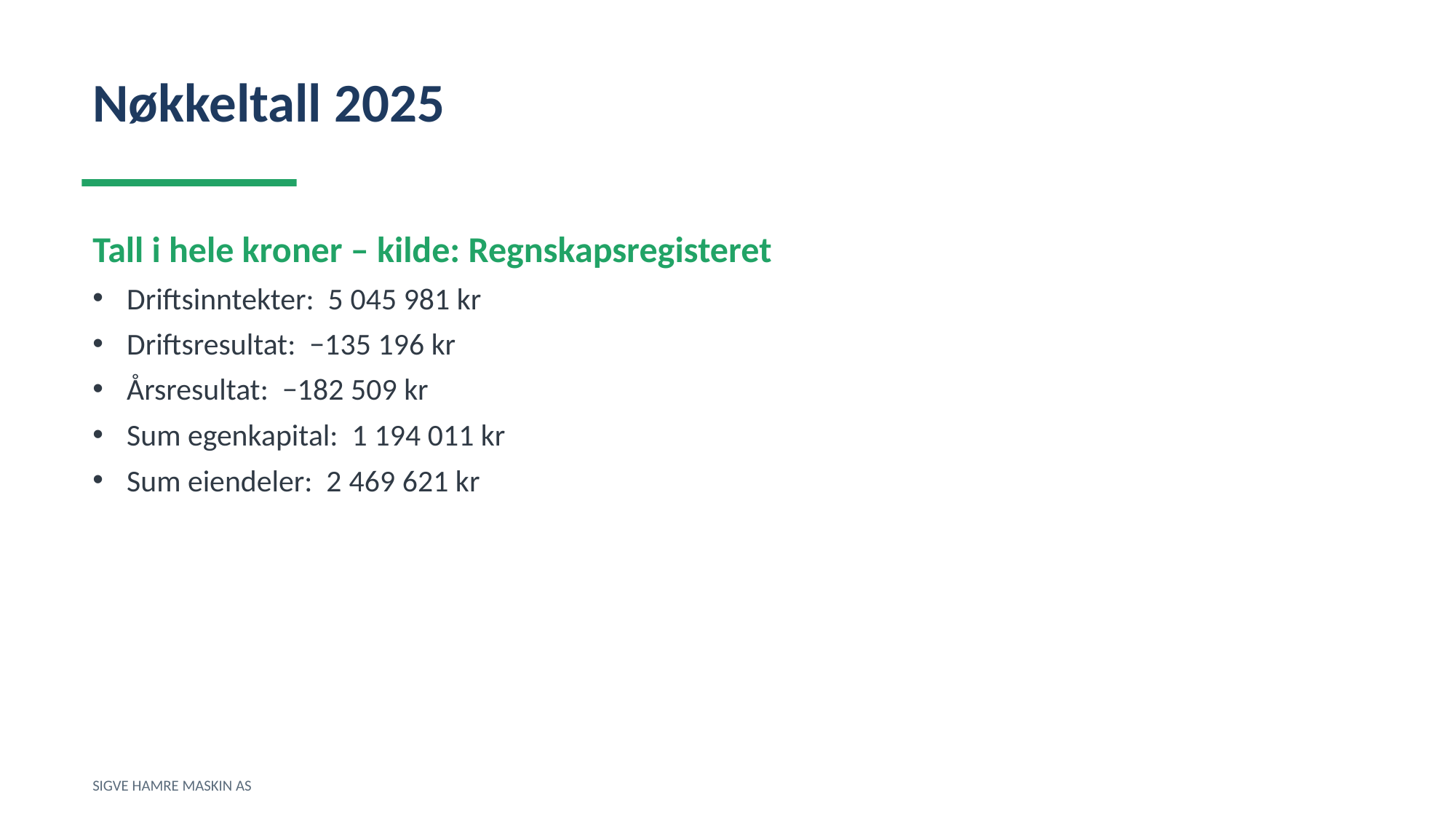

Nøkkeltall 2025

Tall i hele kroner – kilde: Regnskapsregisteret
Driftsinntekter:  5 045 981 kr
Driftsresultat:  −135 196 kr
Årsresultat:  −182 509 kr
Sum egenkapital:  1 194 011 kr
Sum eiendeler:  2 469 621 kr
SIGVE HAMRE MASKIN AS